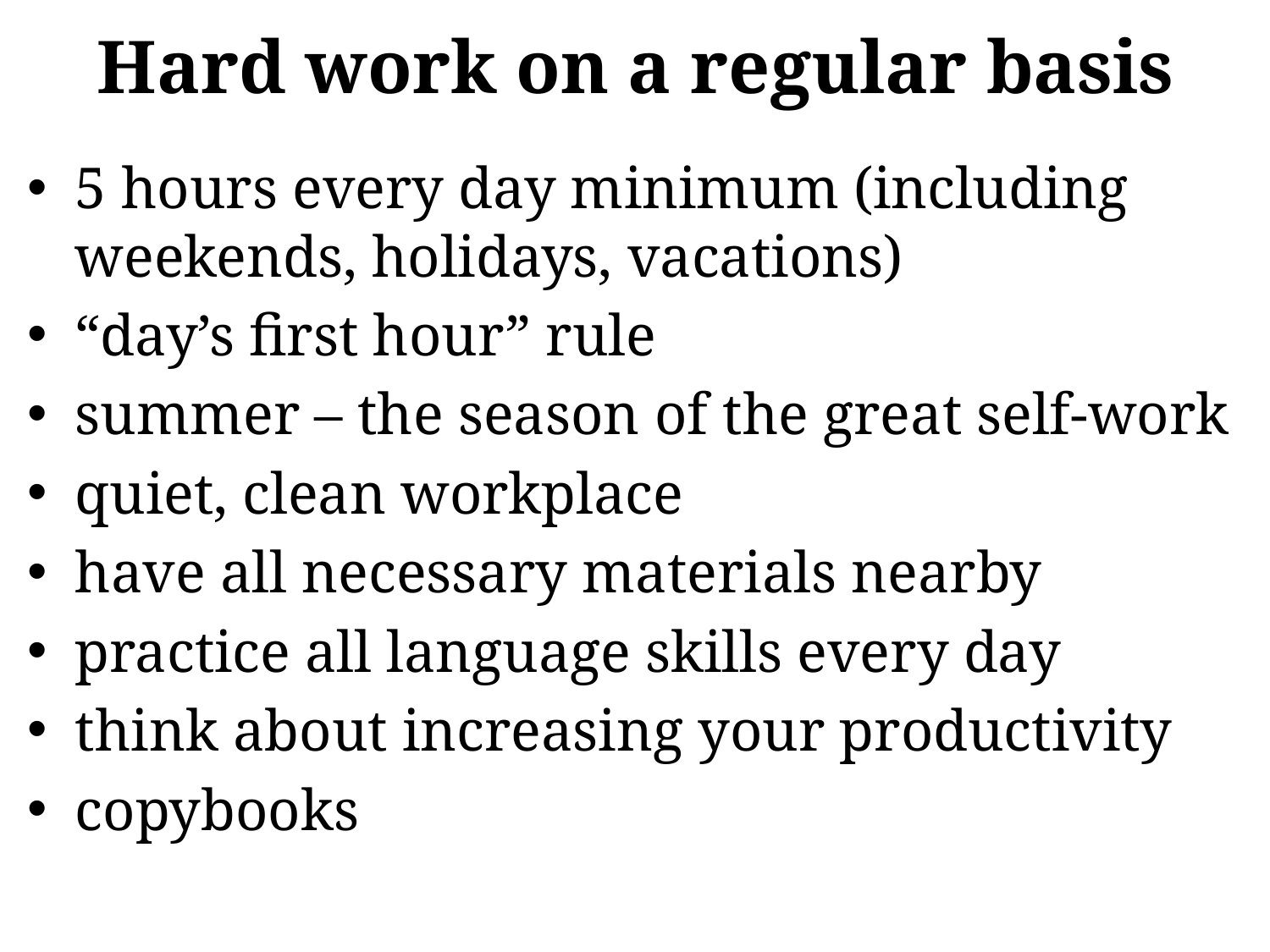

# Hard work on a regular basis
5 hours every day minimum (including weekends, holidays, vacations)
“day’s first hour” rule
summer – the season of the great self-work
quiet, clean workplace
have all necessary materials nearby
practice all language skills every day
think about increasing your productivity
copybooks